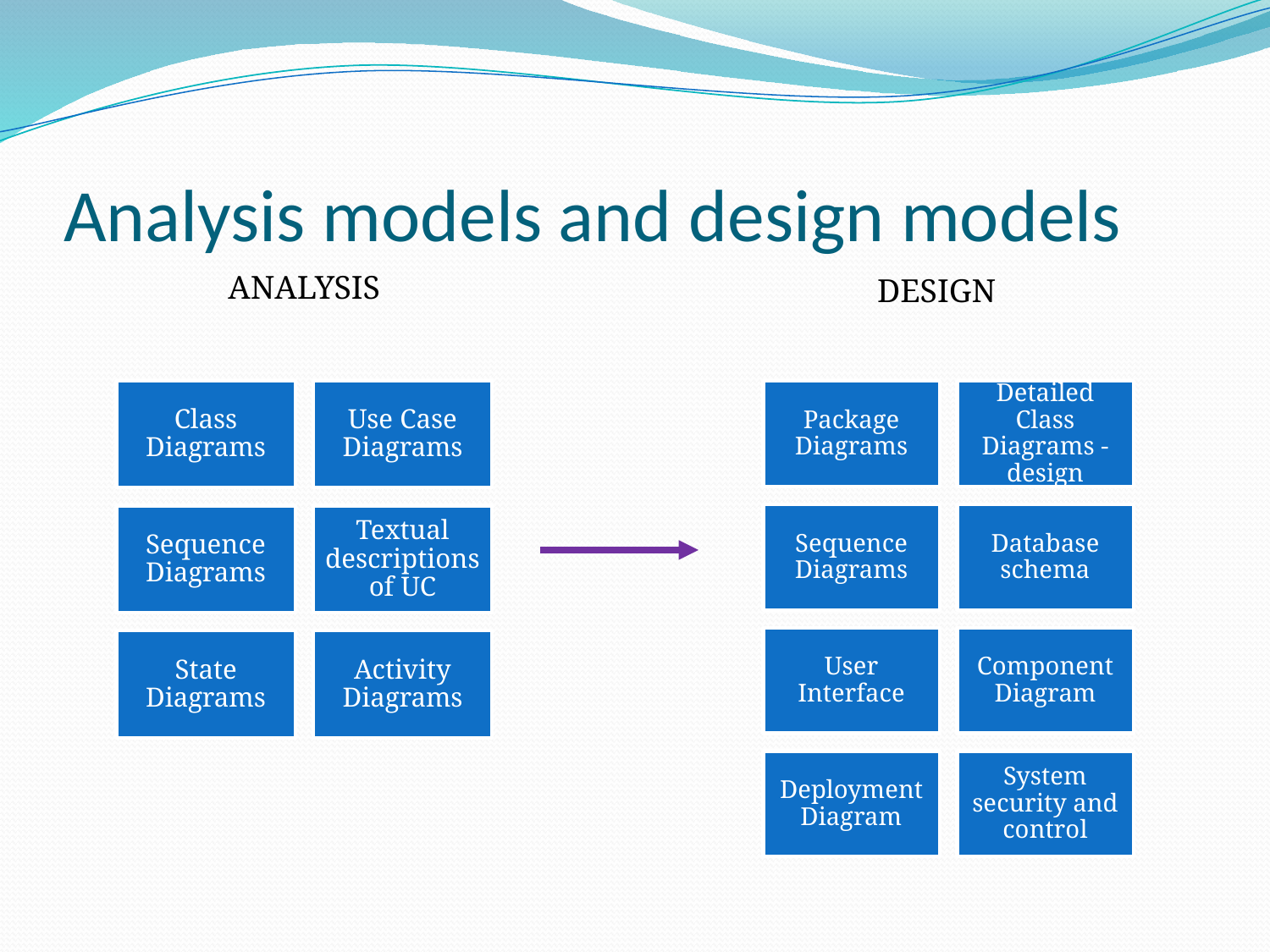

# Analysis models and design models
ANALYSIS
DESIGN
Class Diagrams
Use Case Diagrams
Sequence Diagrams
Textual descriptions of UC
State Diagrams
Activity Diagrams
Package Diagrams
Detailed Class Diagrams - design
Sequence Diagrams
Database schema
User Interface
Component Diagram
Deployment Diagram
System security and control